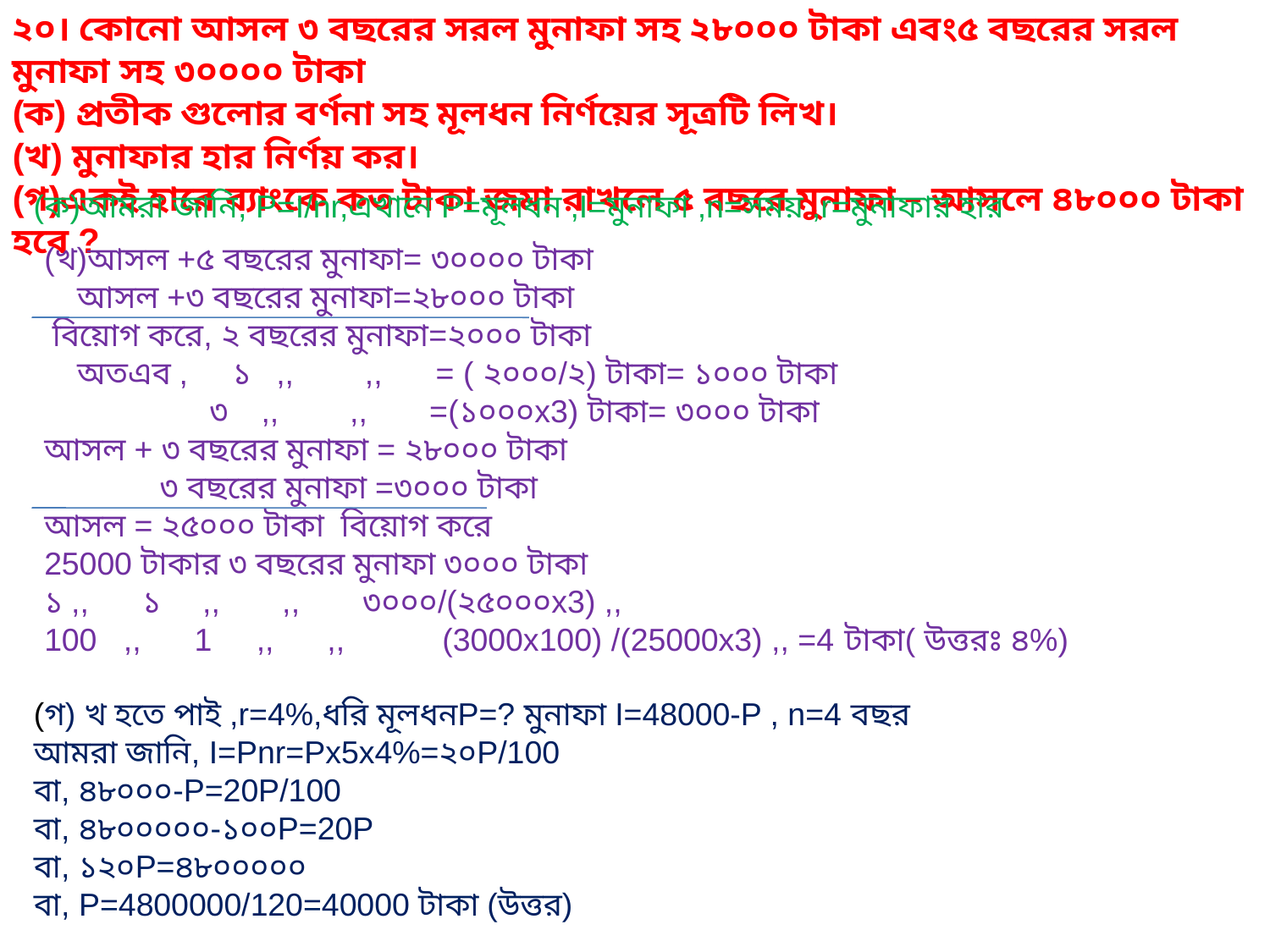

২০। কোনো আসল ৩ বছরের সরল মুনাফা সহ ২৮০০০ টাকা এবং৫ বছরের সরল মুনাফা সহ ৩০০০০ টাকা
(ক) প্রতীক গুলোর বর্ণনা সহ মূলধন নির্ণয়ের সূত্রটি লিখ।
(খ) মুনাফার হার নির্ণয় কর।
(গ)একই হারে ব্যাংকে কত টাকা জমা রাখলে ৫ বছরে মুনাফা – আসলে ৪৮০০০ টাকা হবে ?
(ক)আমরা জানি, P=I/nr,এখানে P=মূলধন ,I=মুনাফা ,n=সময় ,r=মুনাফার হার
(খ)আসল +৫ বছরের মুনাফা= ৩০০০০ টাকা
    আসল +৩ বছরের মুনাফা=২৮০০০ টাকা
 বিয়োগ করে, ২ বছরের মুনাফা=২০০০ টাকা
    অতএব ,     ১   ,,        ,,      = ( ২০০০/২) টাকা= ১০০০ টাকা
                    ৩    ,,        ,,       =(১০০০x3) টাকা= ৩০০০ টাকা
আসল + ৩ বছরের মুনাফা = ২৮০০০ টাকা
              ৩ বছরের মুনাফা =৩০০০ টাকা
আসল = ২৫০০০ টাকা  বিয়োগ করে
25000 টাকার ৩ বছরের মুনাফা ৩০০০ টাকা
১ ,,      ১     ,,       ,,       ৩০০০/(২৫০০০x3) ,,
100   ,,      1     ,,      ,,           (3000x100) /(25000x3) ,, =4 টাকা( উত্তরঃ ৪%)
(গ) খ হতে পাই ,r=4%,ধরি মূলধনP=? মুনাফা I=48000-P , n=4 বছর
আমরা জানি, I=Pnr=Px5x4%=২০P/100
বা, ৪৮০০০-P=20P/100
বা, ৪৮০০০০০-১০০P=20P
বা, ১২০P=৪৮০০০০০
বা, P=4800000/120=40000 টাকা (উত্তর)